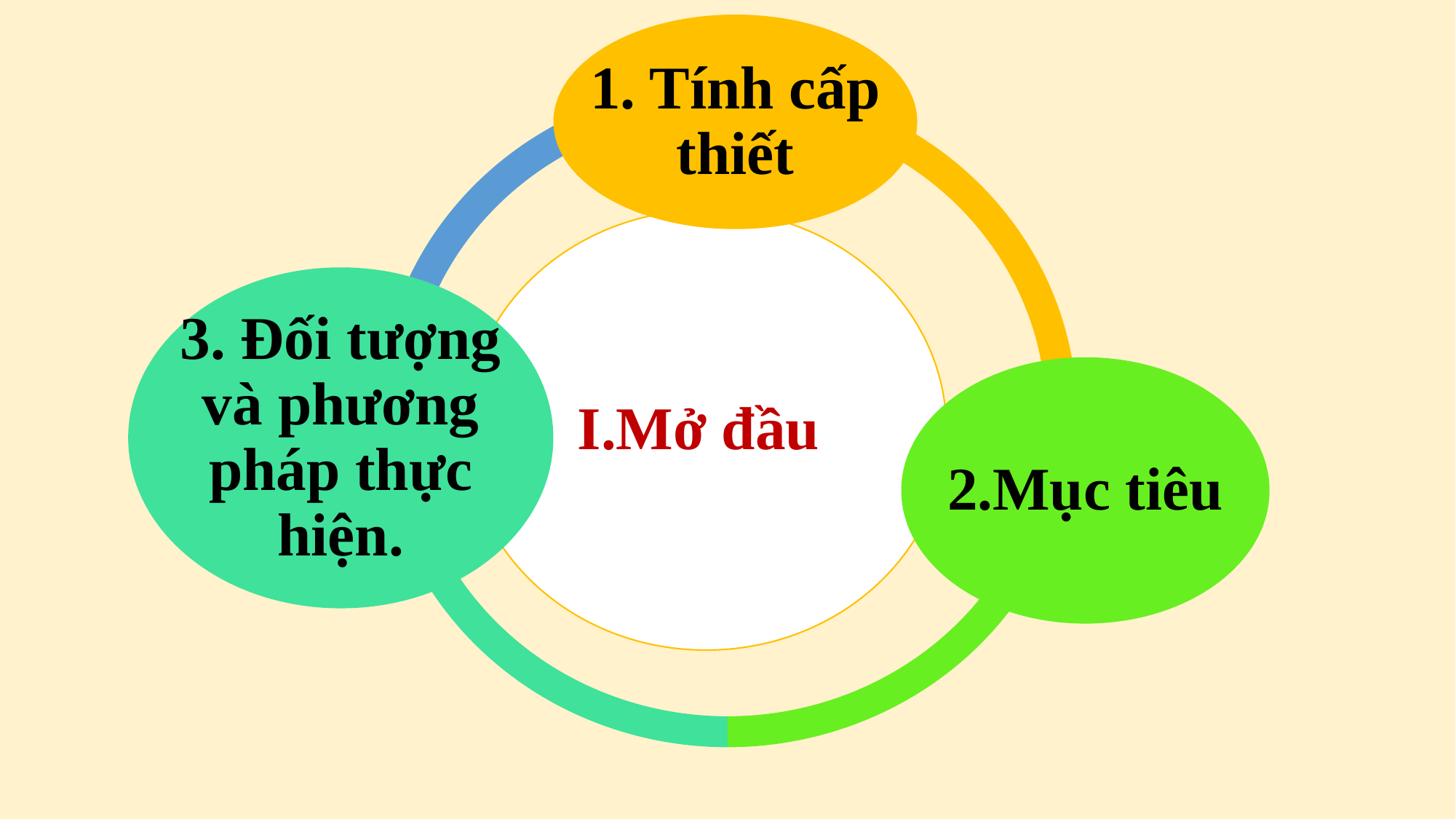

1. Tính cấp thiết

I.Mở đầu
3. Đối tượng và phương pháp thực hiện.
2.Mục tiêu